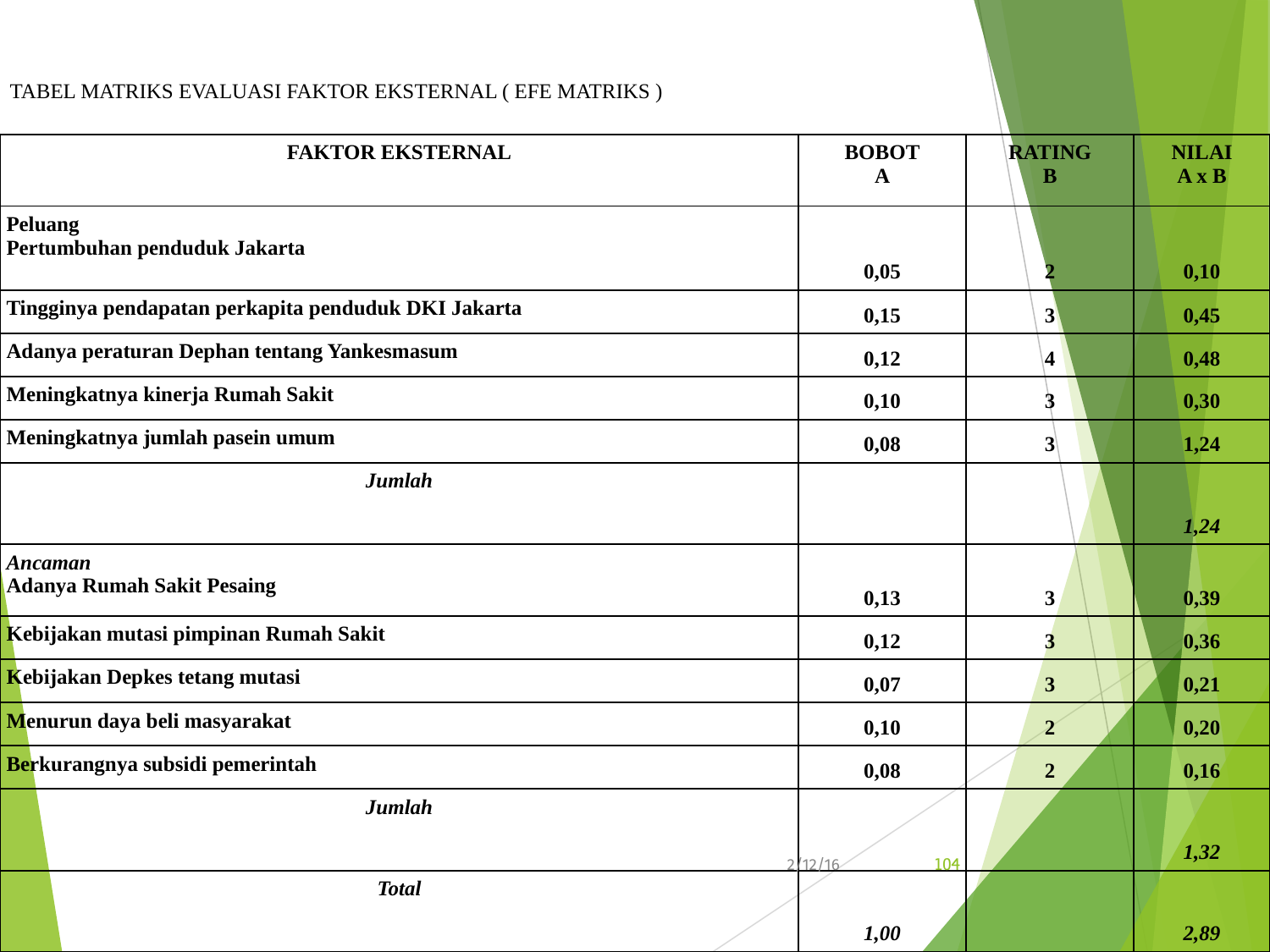

TABEL MATRIKS EVALUASI FAKTOR EKSTERNAL ( EFE MATRIKS )
| FAKTOR EKSTERNAL | BOBOT A | RATING B | NILAI A x B |
| --- | --- | --- | --- |
| Peluang Pertumbuhan penduduk Jakarta | 0,05 | 2 | 0,10 |
| Tingginya pendapatan perkapita penduduk DKI Jakarta | 0,15 | 3 | 0,45 |
| Adanya peraturan Dephan tentang Yankesmasum | 0,12 | 4 | 0,48 |
| Meningkatnya kinerja Rumah Sakit | 0,10 | 3 | 0,30 |
| Meningkatnya jumlah pasein umum | 0,08 | 3 | 1,24 |
| Jumlah |  |  | 1,24 |
| Ancaman Adanya Rumah Sakit Pesaing | 0,13 | 3 | 0,39 |
| Kebijakan mutasi pimpinan Rumah Sakit | 0,12 | 3 | 0,36 |
| Kebijakan Depkes tetang mutasi | 0,07 | 3 | 0,21 |
| Menurun daya beli masyarakat | 0,10 | 2 | 0,20 |
| Berkurangnya subsidi pemerintah | 0,08 | 2 | 0,16 |
| Jumlah |  |  | 1,32 |
| Total | 1,00 |  | 2,89 |
104
2/12/16